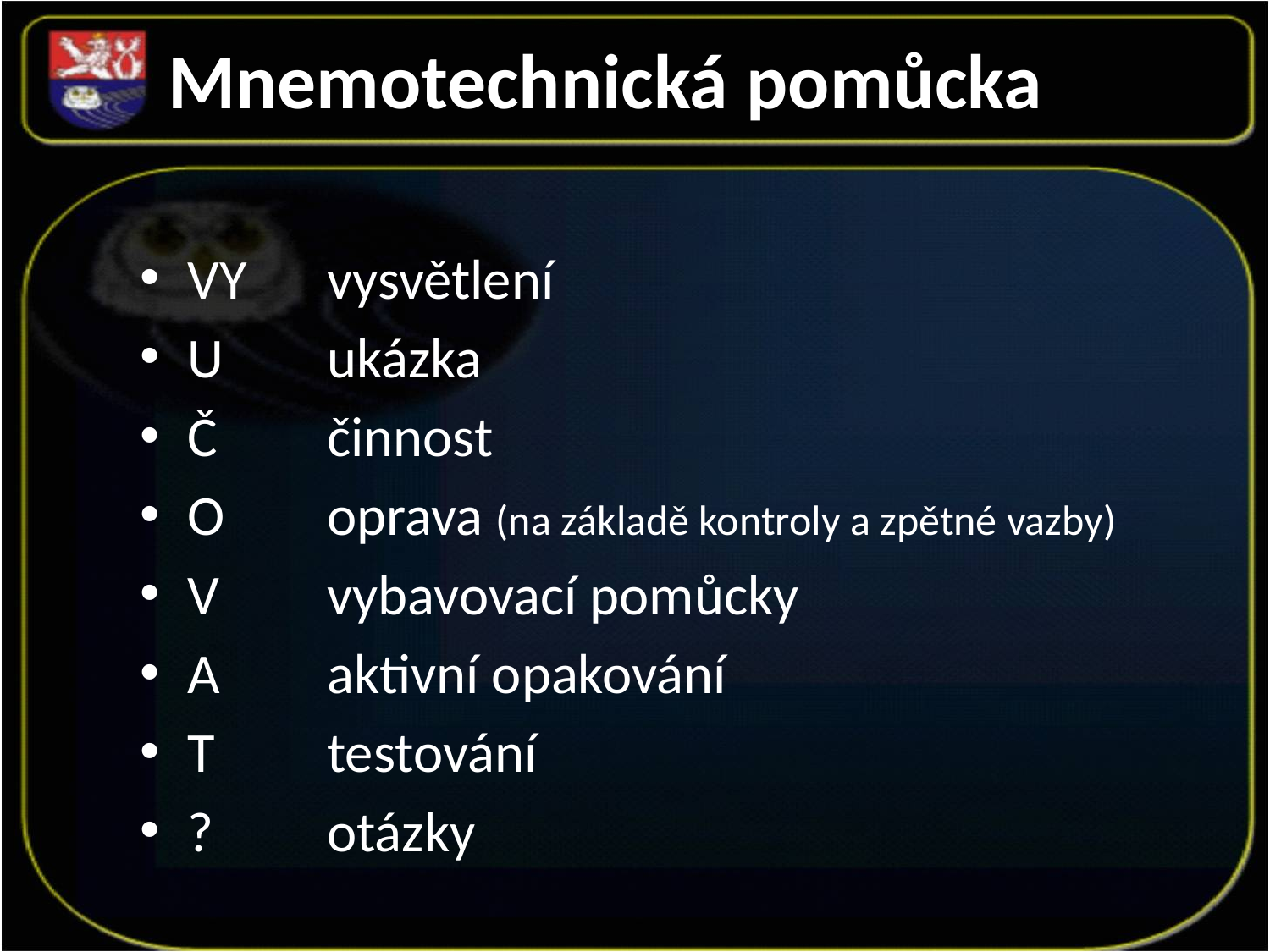

Mnemotechnická pomůcka
VY	 vysvětlení
U	 ukázka
Č	 činnost
O	 oprava (na základě kontroly a zpětné vazby)
V	 vybavovací pomůcky
A	 aktivní opakování
T	 testování
?	 otázky